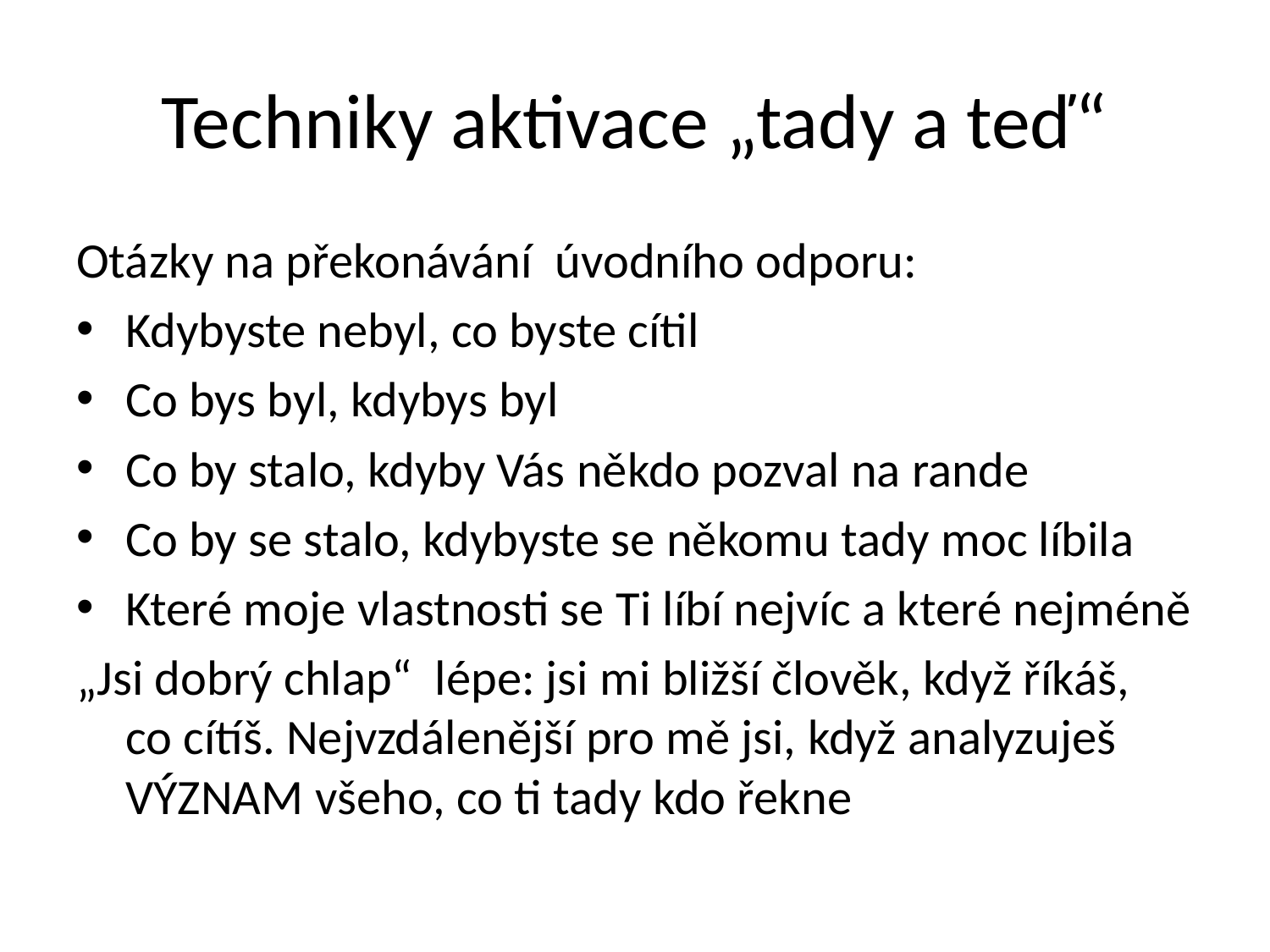

# Techniky aktivace „tady a teď“
Otázky na překonávání  úvodního odporu:
Kdybyste nebyl, co byste cítil
Co bys byl, kdybys byl
Co by stalo, kdyby Vás někdo pozval na rande
Co by se stalo, kdybyste se někomu tady moc líbila
Které moje vlastnosti se Ti líbí nejvíc a které nejméně
„Jsi dobrý chlap“  lépe: jsi mi bližší člověk, když říkáš,  co cítíš. Nejvzdálenější pro mě jsi, když analyzuješ VÝZNAM všeho, co ti tady kdo řekne